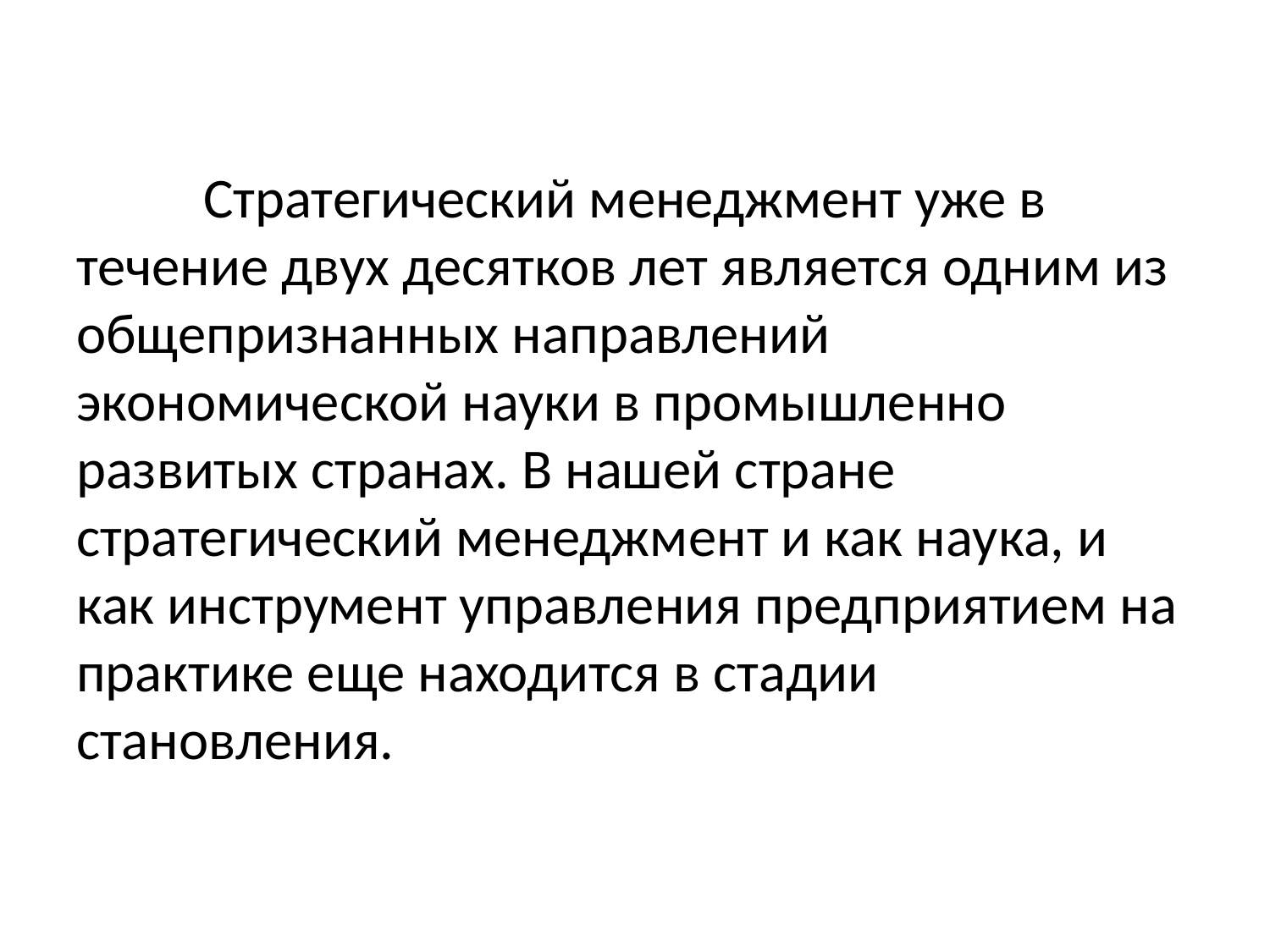

Стратегический менеджмент уже в течение двух десятков лет является одним из общепризнанных направлений экономической науки в промышленно развитых странах. В нашей стране стратегический менеджмент и как наука, и как инструмент управления предприятием на практике еще находится в стадии становления.